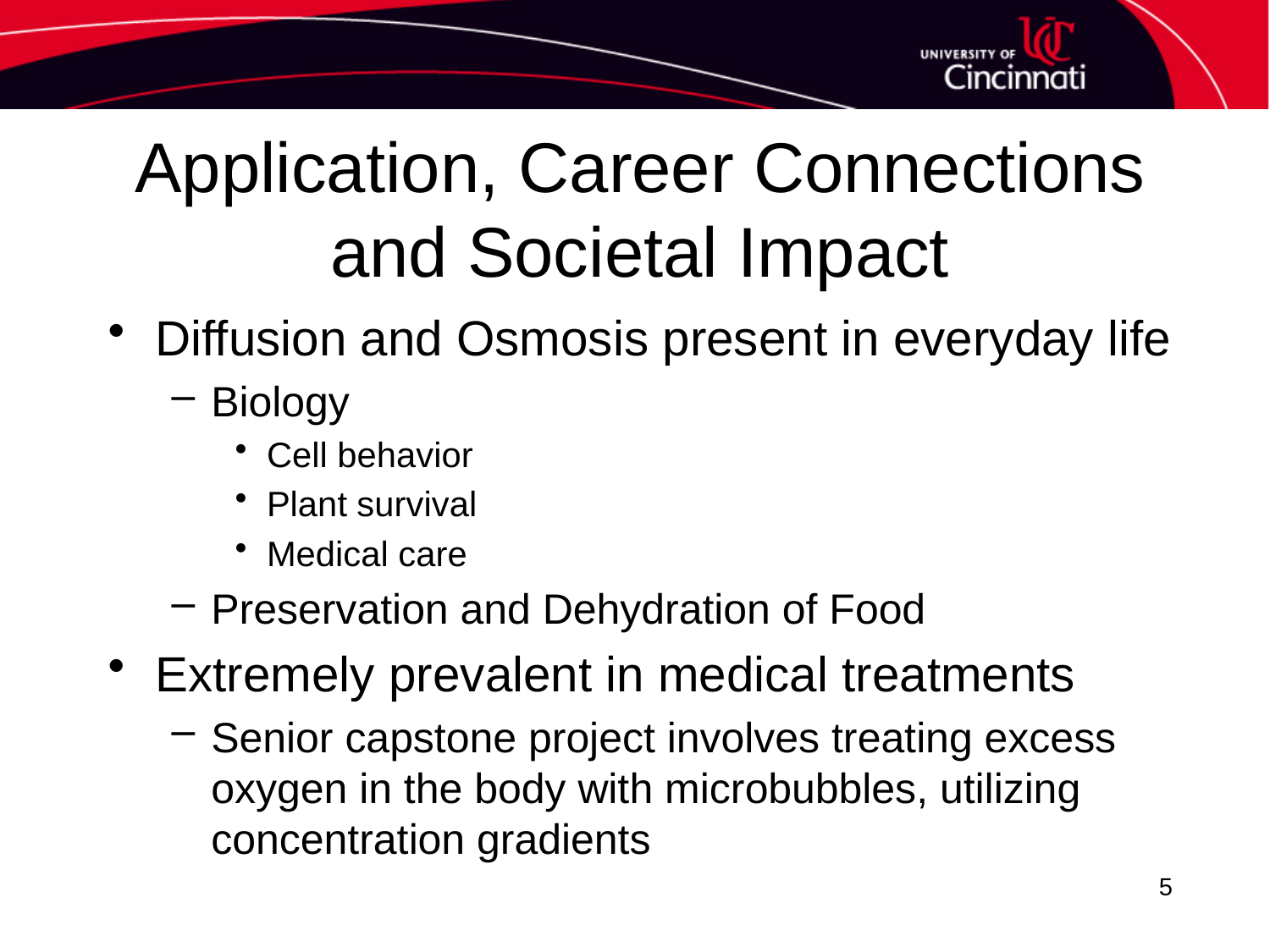

# Application, Career Connections and Societal Impact
Diffusion and Osmosis present in everyday life
Biology
Cell behavior
Plant survival
Medical care
Preservation and Dehydration of Food
Extremely prevalent in medical treatments
Senior capstone project involves treating excess oxygen in the body with microbubbles, utilizing concentration gradients
5